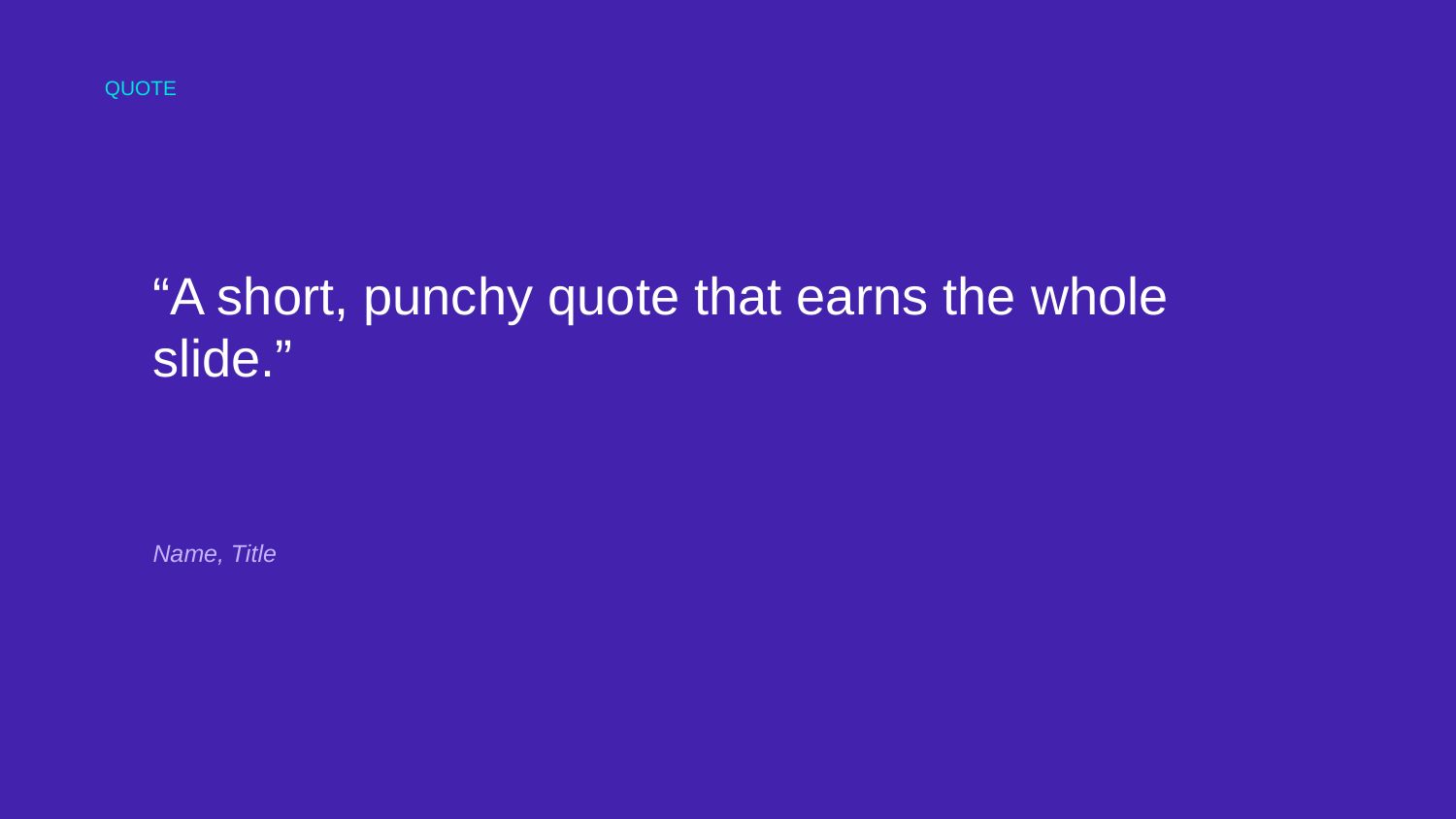

QUOTE
“A short, punchy quote that earns the whole slide.”
Name, Title